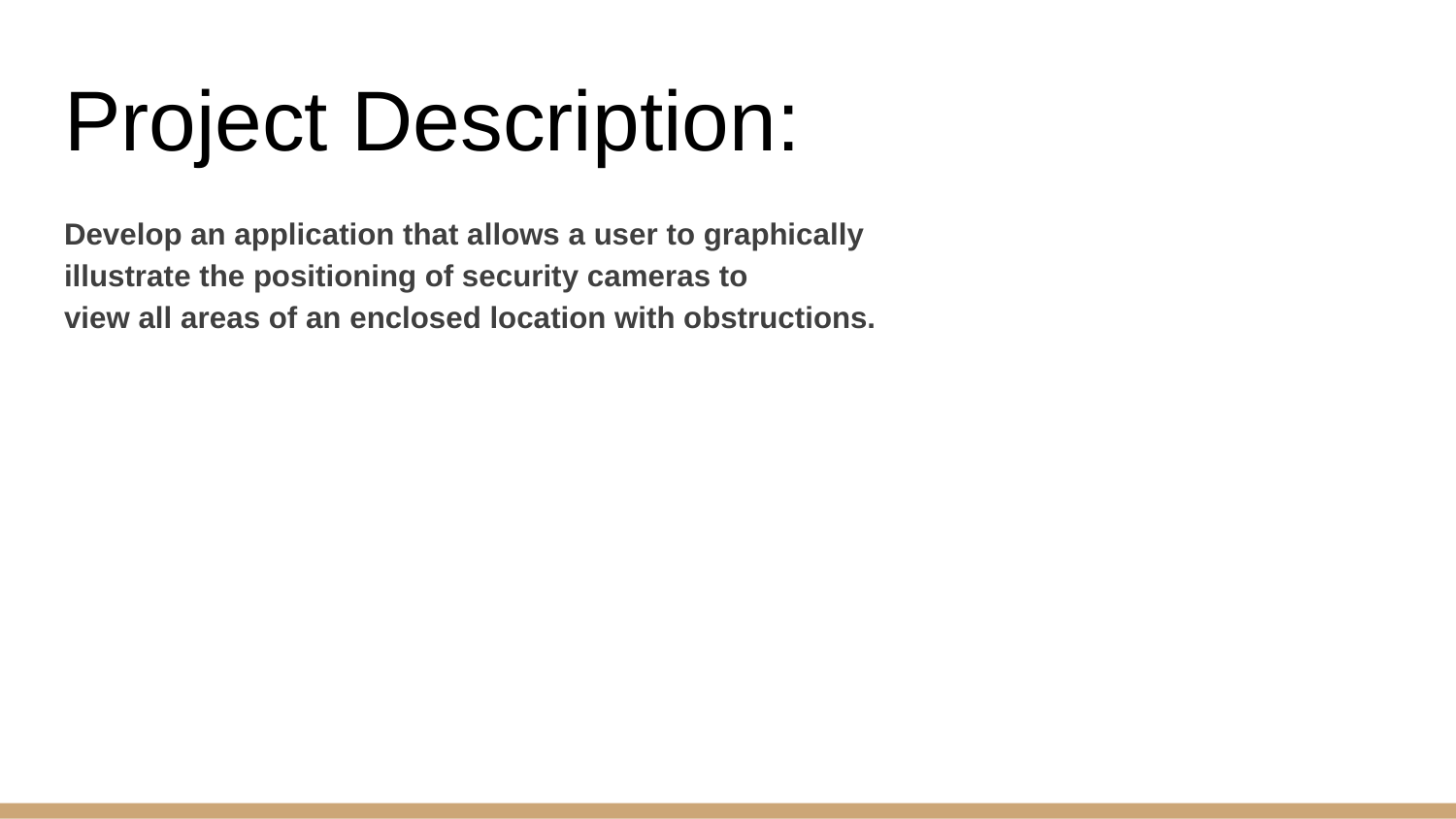

# Project Description:
Develop an application that allows a user to graphically
illustrate the positioning of security cameras to
view all areas of an enclosed location with obstructions.